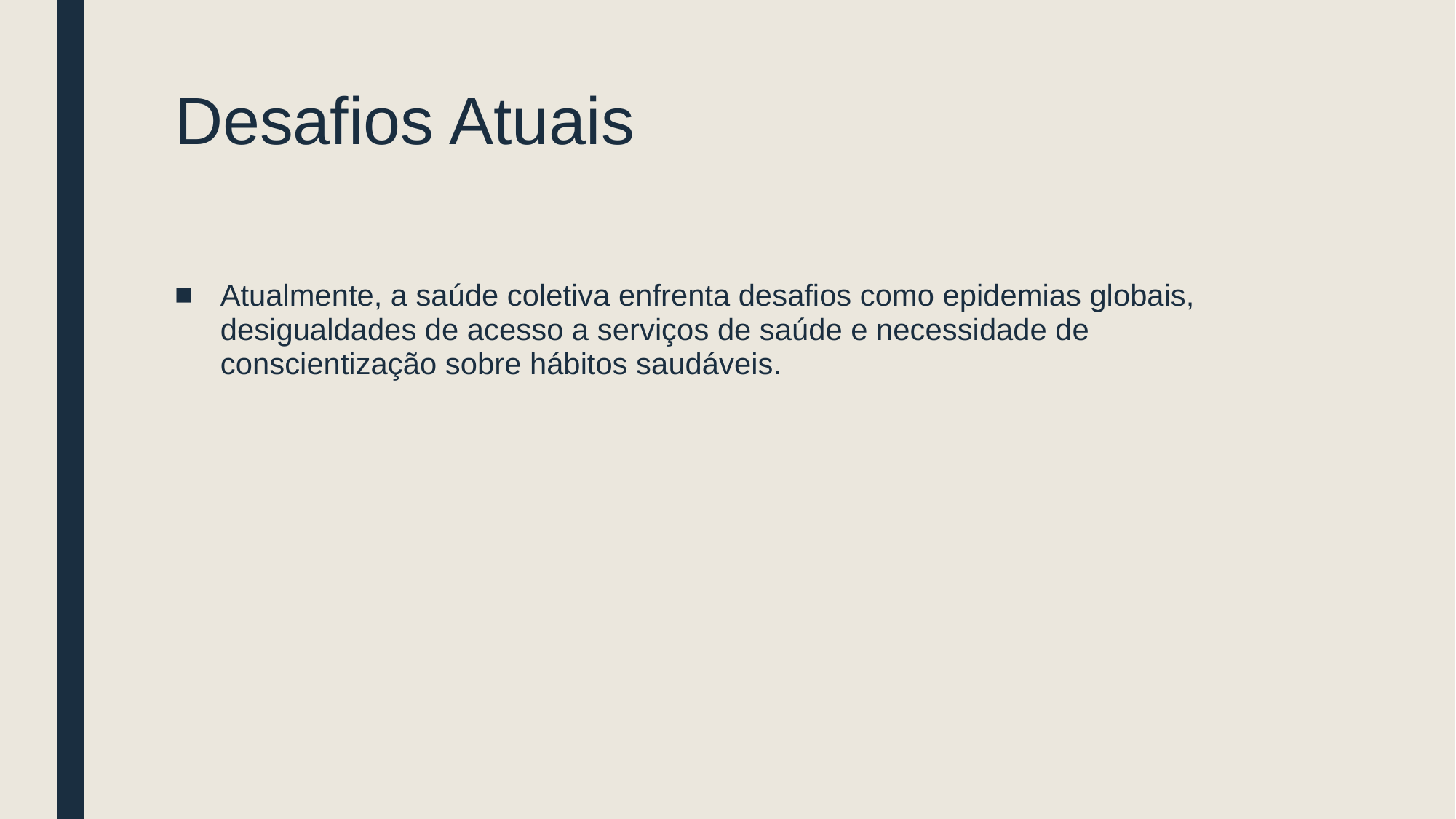

# Desafios Atuais
Atualmente, a saúde coletiva enfrenta desafios como epidemias globais, desigualdades de acesso a serviços de saúde e necessidade de conscientização sobre hábitos saudáveis.